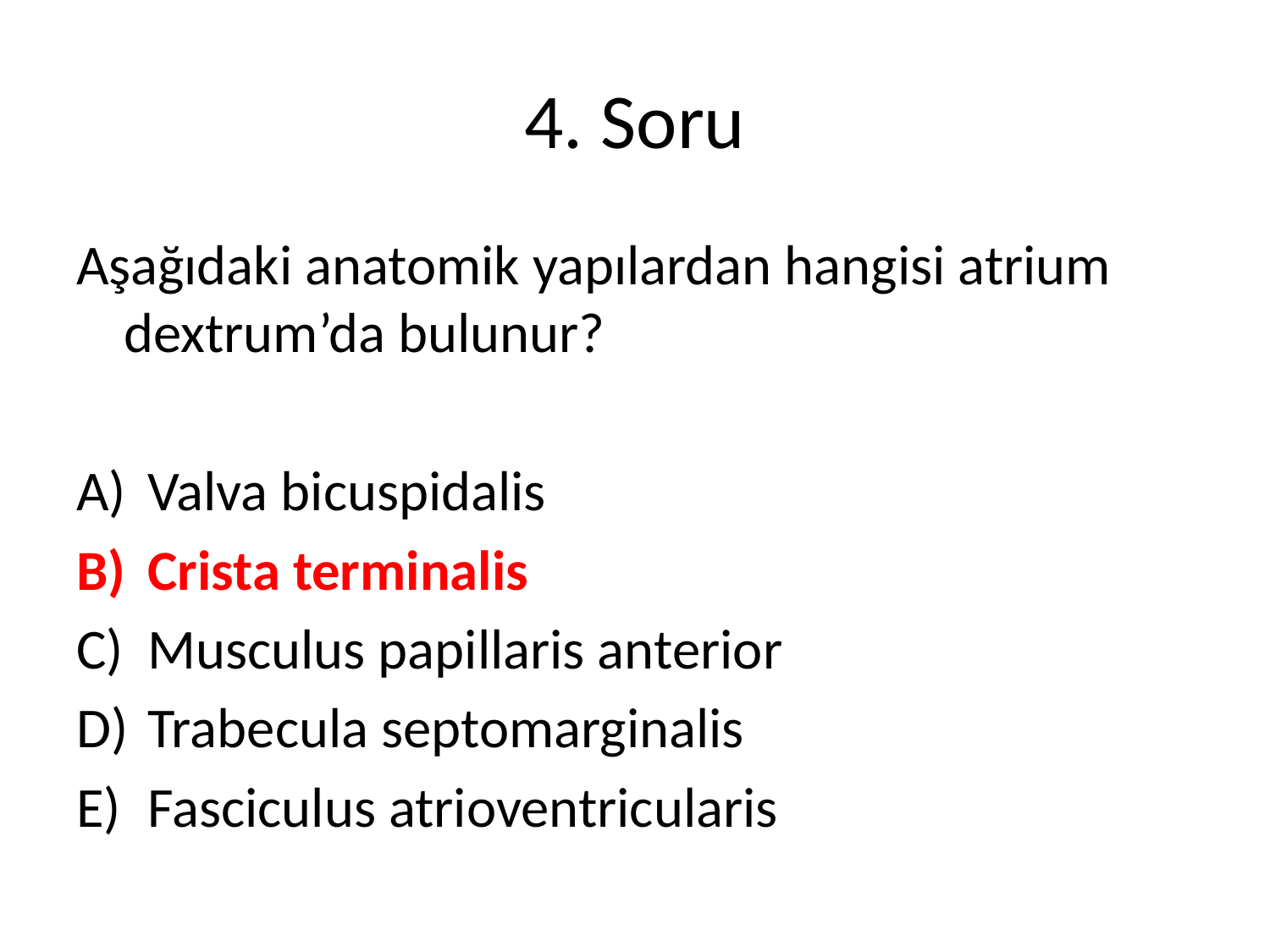

# 4. Soru
Aşağıdaki anatomik yapılardan hangisi atrium dextrum’da bulunur?

Valva bicuspidalis
Crista terminalis
Musculus papillaris anterior
Trabecula septomarginalis
Fasciculus atrioventricularis